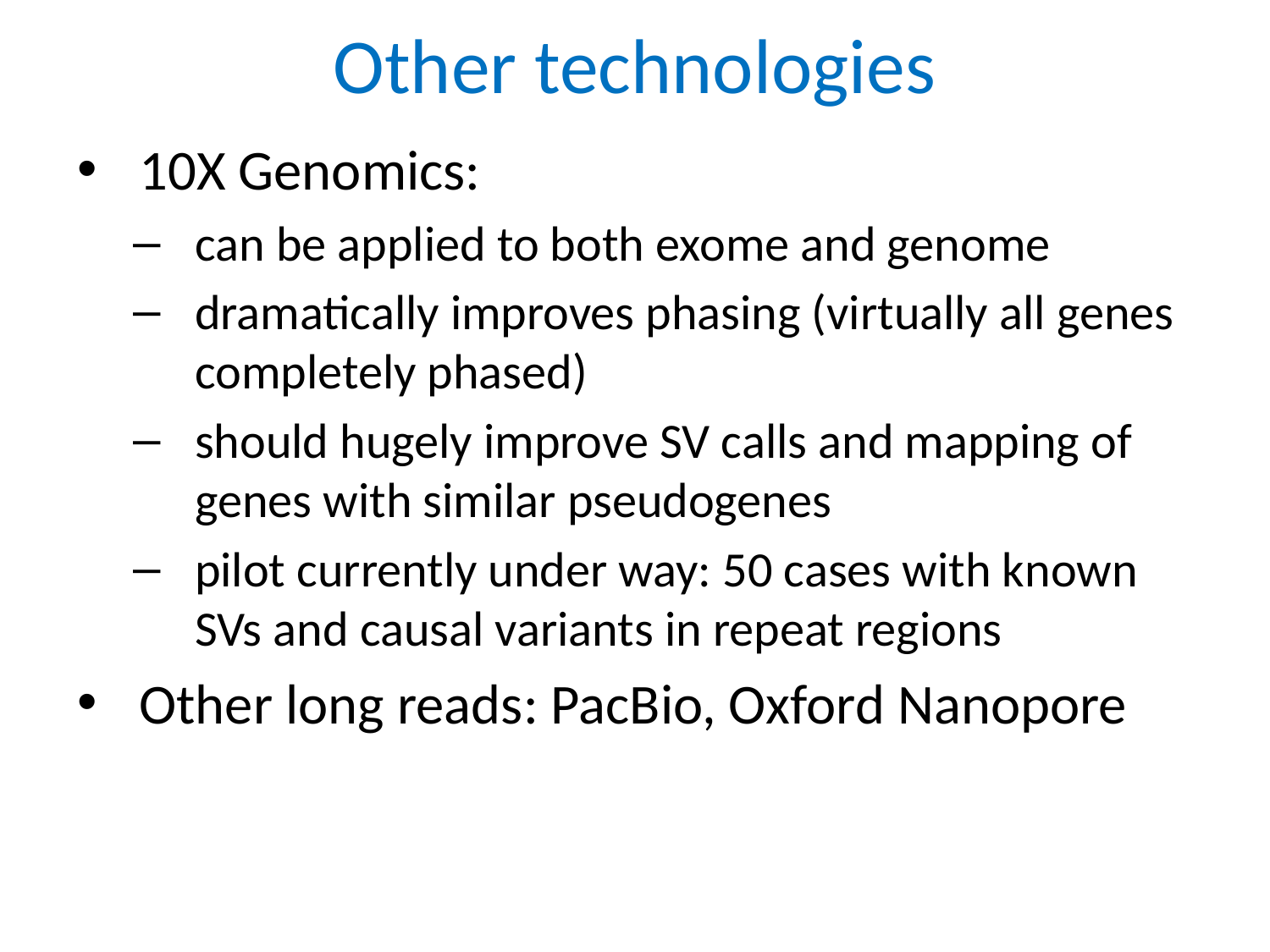

# Other technologies
10X Genomics:
can be applied to both exome and genome
dramatically improves phasing (virtually all genes completely phased)
should hugely improve SV calls and mapping of genes with similar pseudogenes
pilot currently under way: 50 cases with known SVs and causal variants in repeat regions
Other long reads: PacBio, Oxford Nanopore